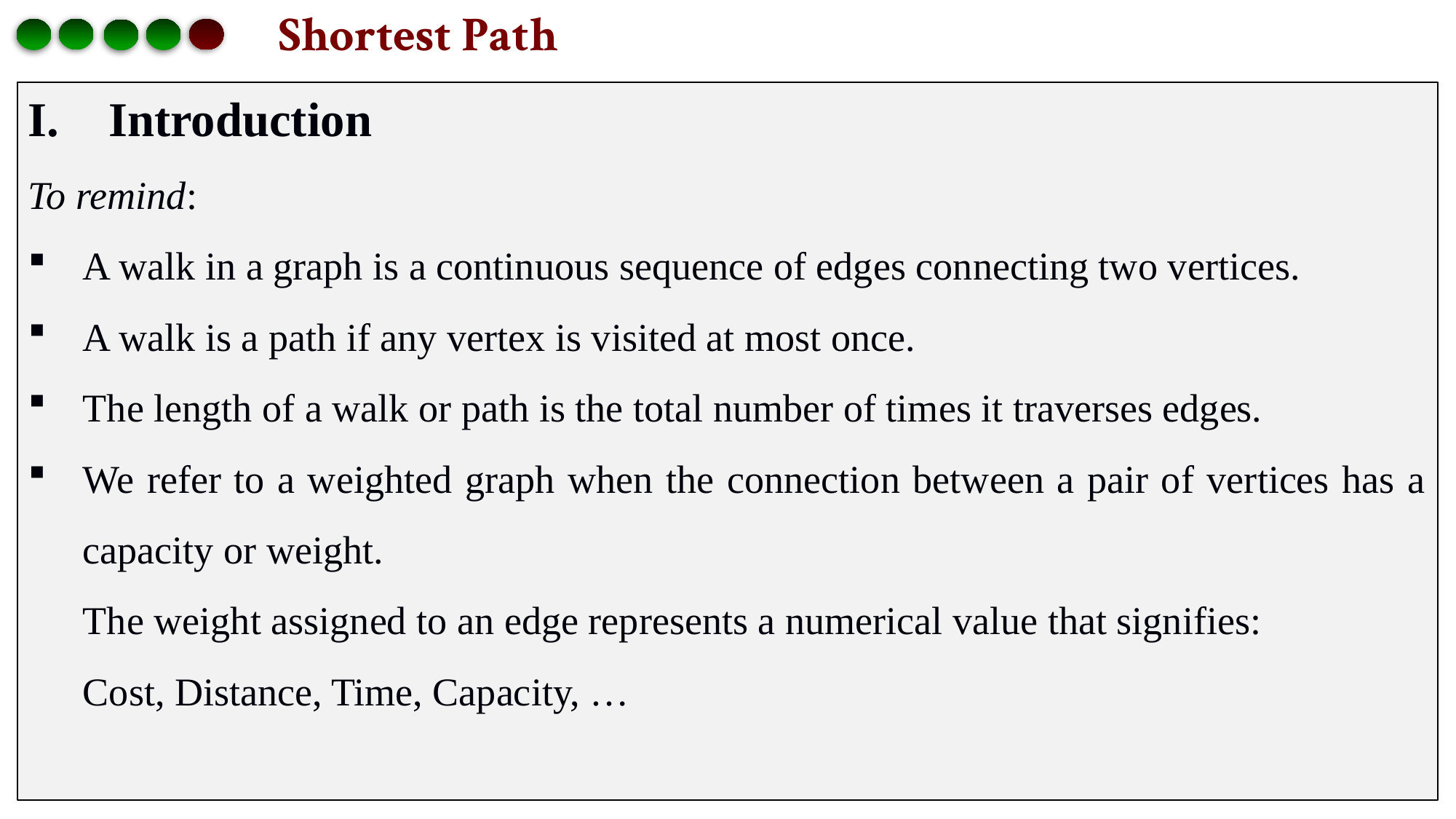

# Shortest Path

 Introduction
To remind:
A walk in a graph is a continuous sequence of edges connecting two vertices.
A walk is a path if any vertex is visited at most once.
The length of a walk or path is the total number of times it traverses edges.
We refer to a weighted graph when the connection between a pair of vertices has a capacity or weight.
The weight assigned to an edge represents a numerical value that signifies:
Cost, Distance, Time, Capacity, …